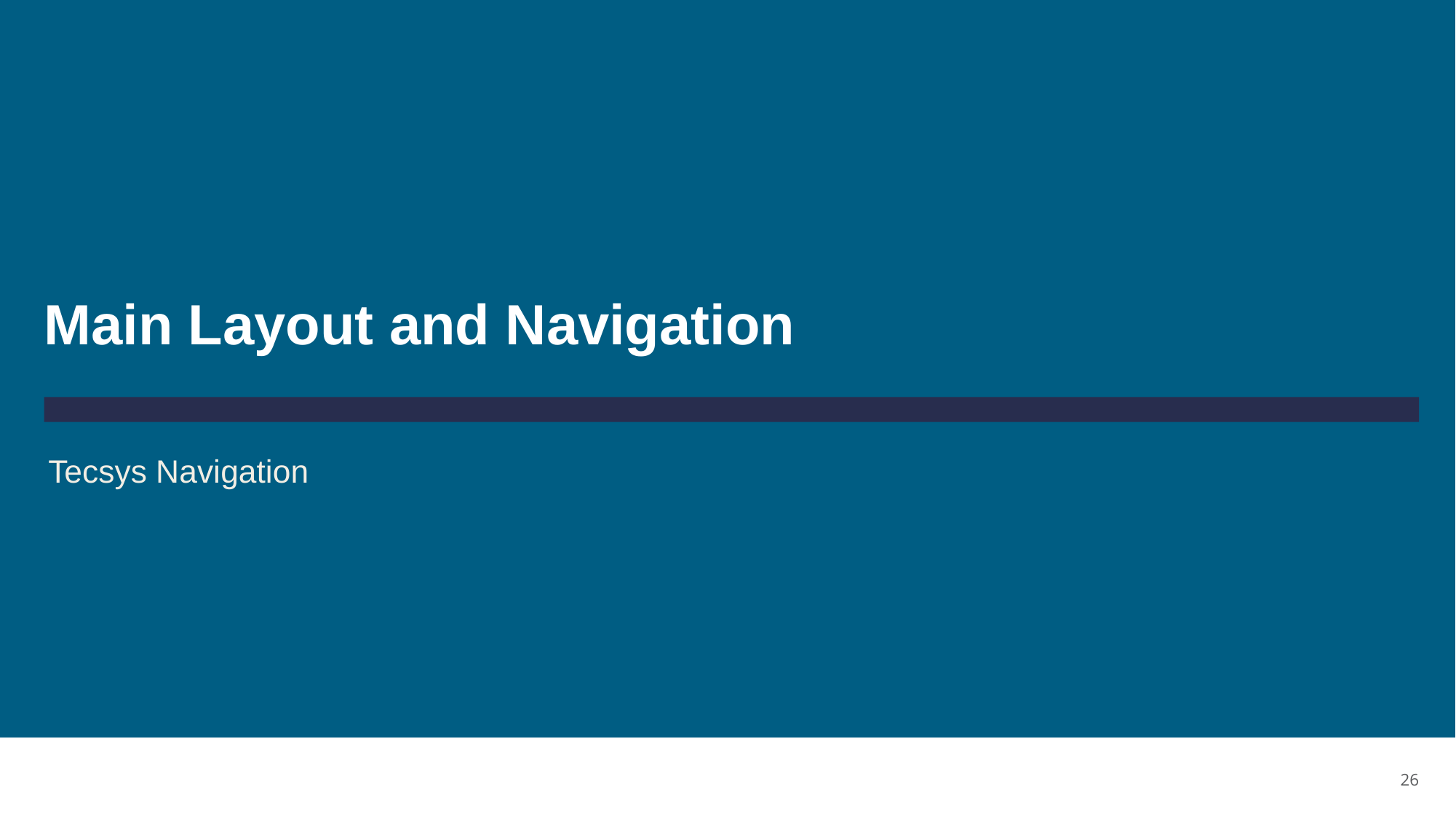

# Main Layout and Navigation
Tecsys Navigation

26